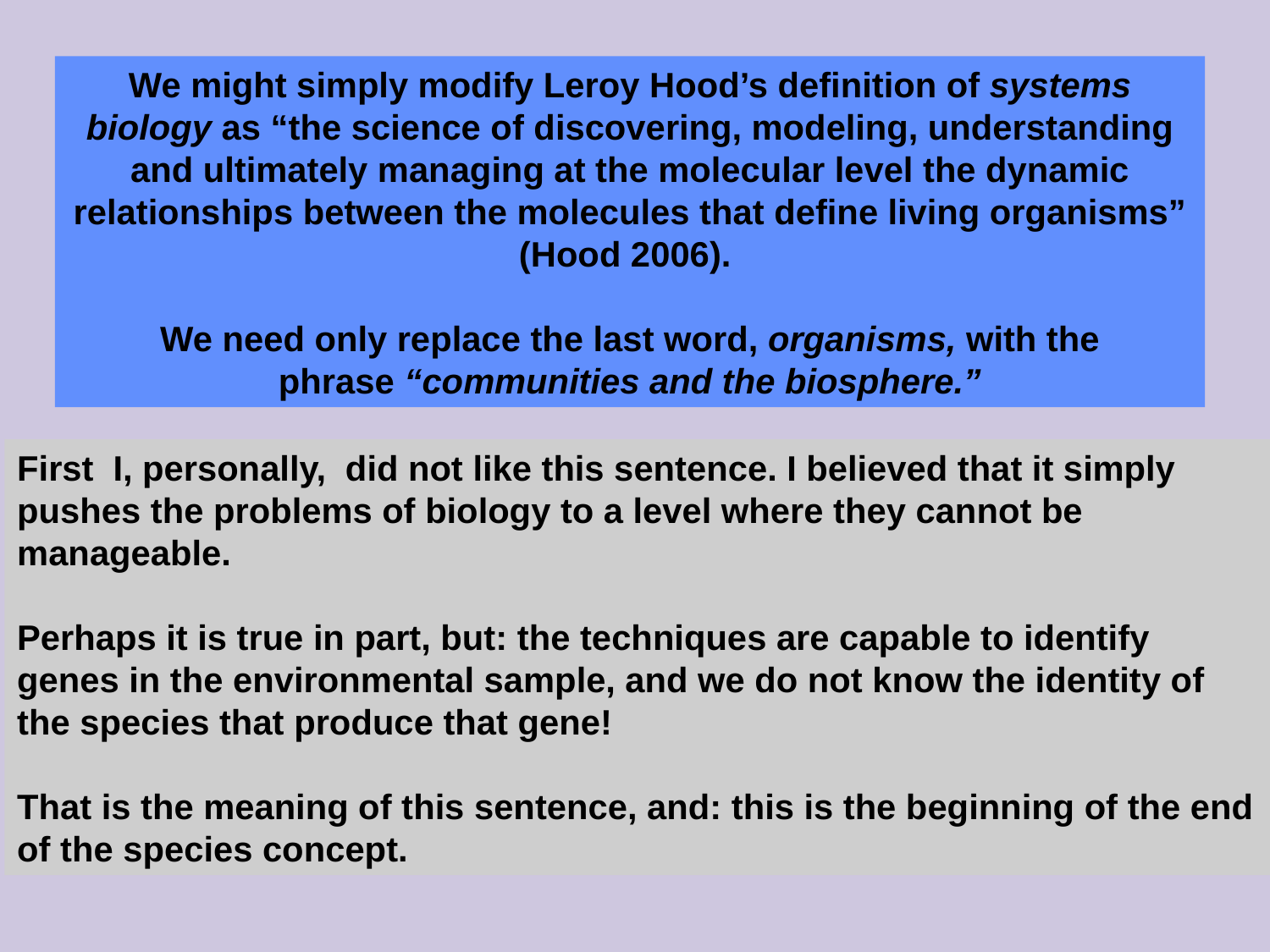

We might simply modify Leroy Hood’s definition of systems biology as “the science of discovering, modeling, understanding and ultimately managing at the molecular level the dynamic relationships between the molecules that define living organisms” (Hood 2006).

We need only replace the last word, organisms, with the
phrase “communities and the biosphere.”
First  I, personally,  did not like this sentence. I believed that it simply
pushes the problems of biology to a level where they cannot be
manageable.

Perhaps it is true in part, but: the techniques are capable to identify
genes in the environmental sample, and we do not know the identity of
the species that produce that gene!

That is the meaning of this sentence, and: this is the beginning of the end
of the species concept.